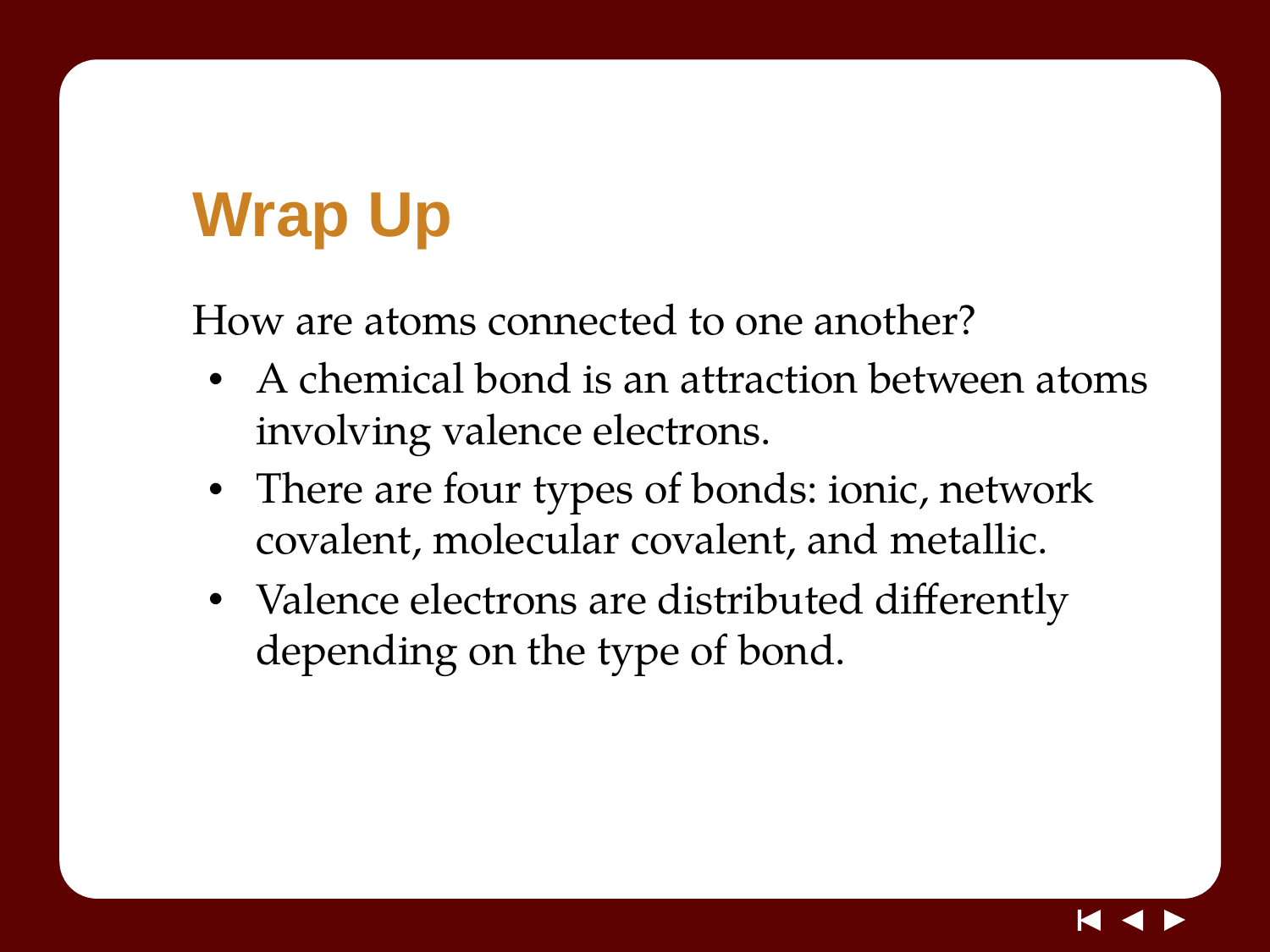

# Wrap Up
How are atoms connected to one another?
A chemical bond is an attraction between atoms involving valence electrons.
There are four types of bonds: ionic, network covalent, molecular covalent, and metallic.
Valence electrons are distributed differently depending on the type of bond.